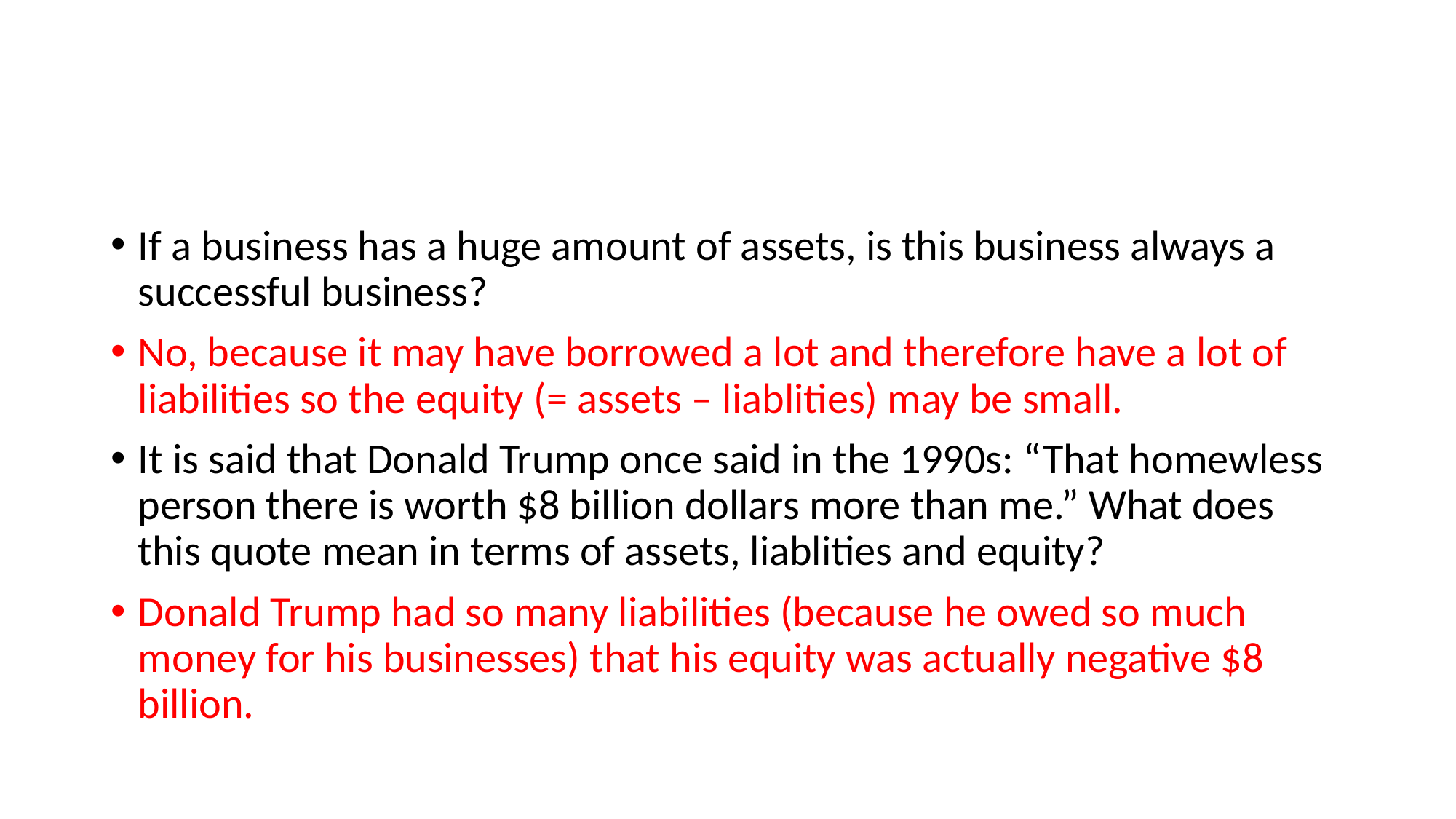

#
If a business has a huge amount of assets, is this business always a successful business?
No, because it may have borrowed a lot and therefore have a lot of liabilities so the equity (= assets – liablities) may be small.
It is said that Donald Trump once said in the 1990s: “That homewless person there is worth $8 billion dollars more than me.” What does this quote mean in terms of assets, liablities and equity?
Donald Trump had so many liabilities (because he owed so much money for his businesses) that his equity was actually negative $8 billion.